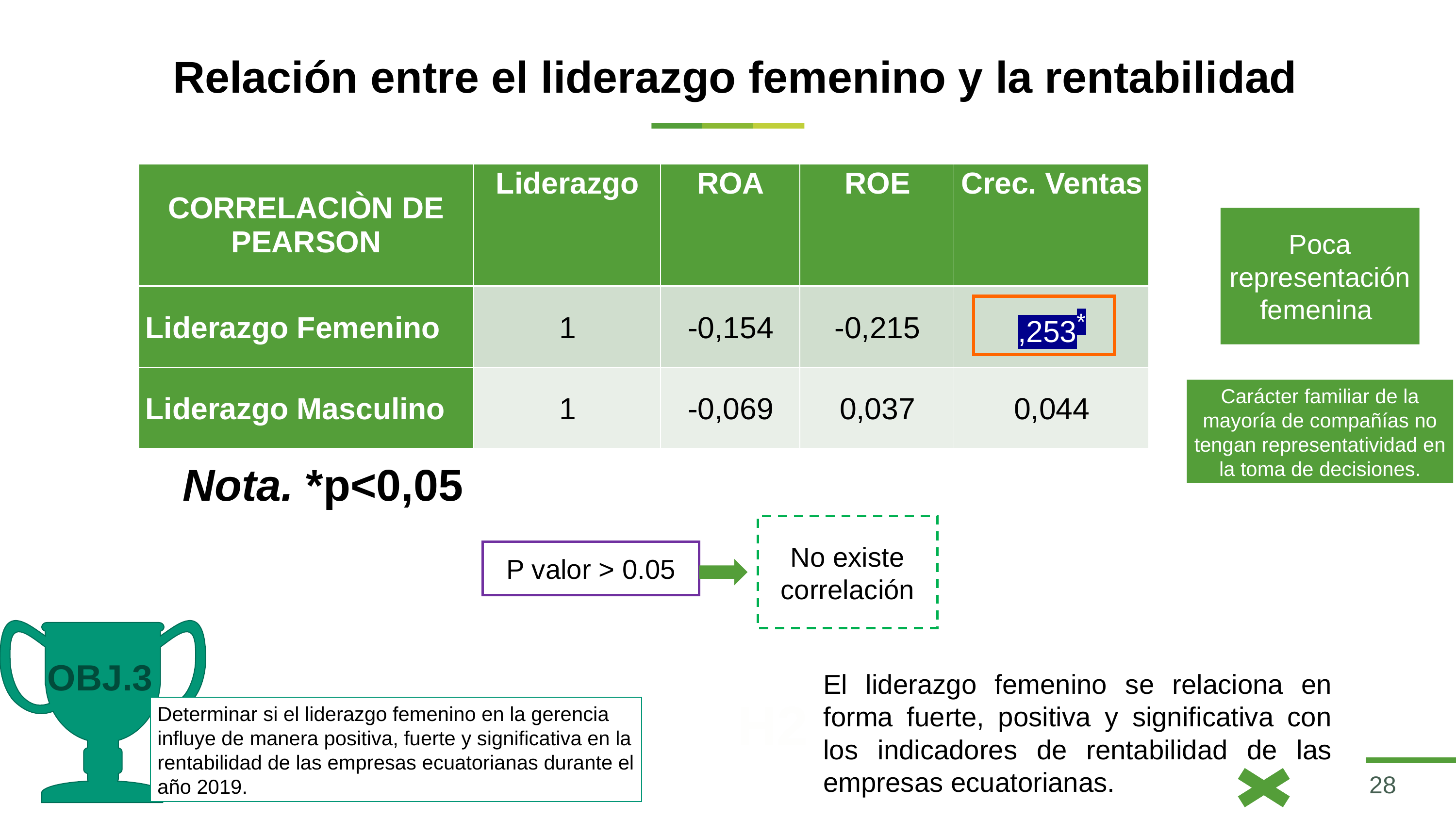

# Relación entre el liderazgo femenino y la rentabilidad
| CORRELACIÒN DE PEARSON | Liderazgo | ROA | ROE | Crec. Ventas |
| --- | --- | --- | --- | --- |
| Liderazgo Femenino | 1 | -0,154 | -0,215 | ,253\* |
| Liderazgo Masculino | 1 | -0,069 | 0,037 | 0,044 |
Poca representación femenina

Carácter familiar de la mayoría de compañías no tengan representatividad en la toma de decisiones.
Nota. *p<0,05
No existe correlación
P valor > 0.05

OBJ.3

El liderazgo femenino se relaciona en forma fuerte, positiva y significativa con los indicadores de rentabilidad de las empresas ecuatorianas.
H2

Determinar si el liderazgo femenino en la gerencia influye de manera positiva, fuerte y significativa en la rentabilidad de las empresas ecuatorianas durante el año 2019.

28